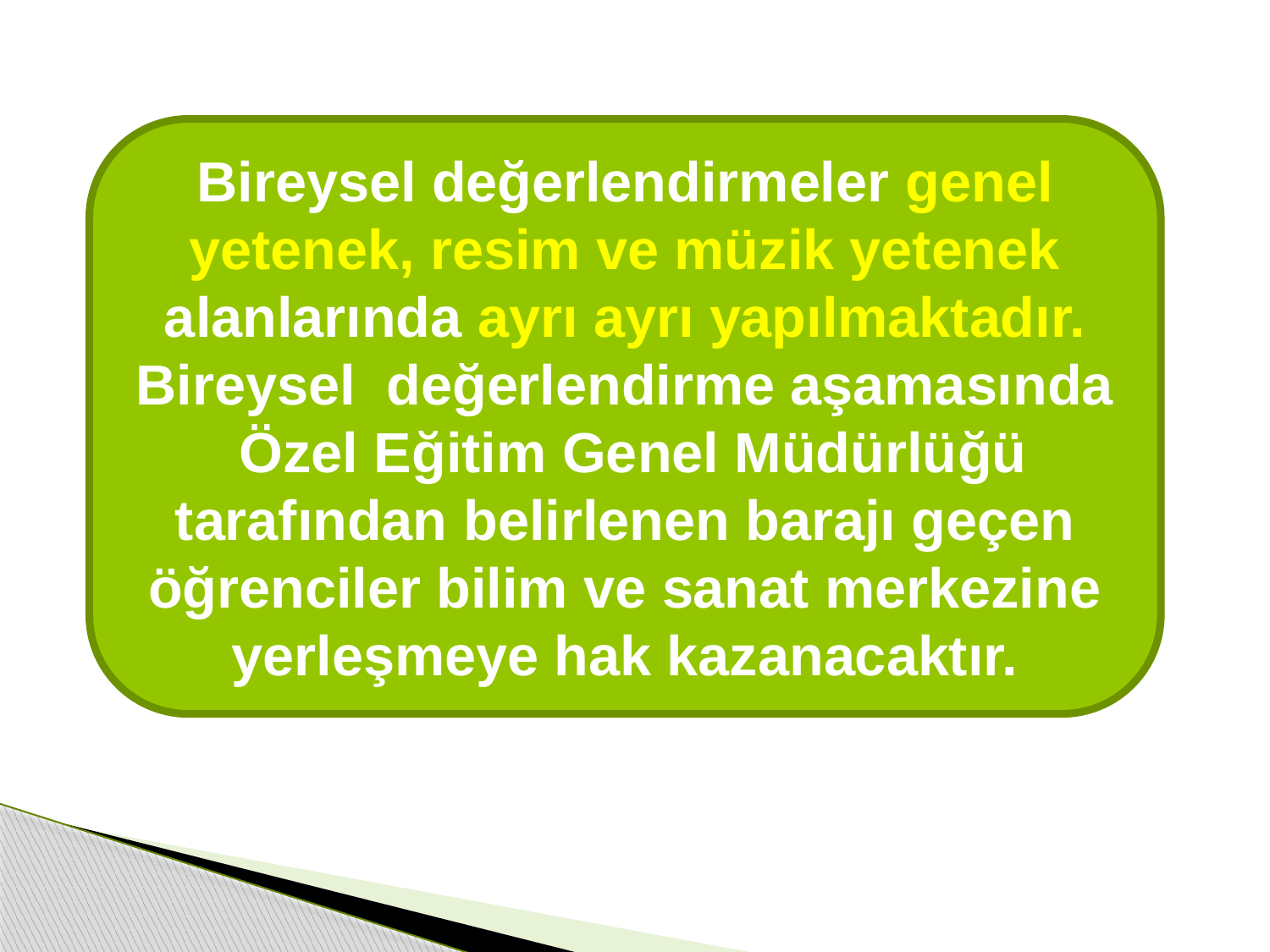

Bireysel değerlendirmeler genel yetenek, resim ve müzik yetenek alanlarında ayrı ayrı yapılmaktadır. Bireysel  değerlendirme aşamasında  Özel Eğitim Genel Müdürlüğü tarafından belirlenen barajı geçen öğrenciler bilim ve sanat merkezine yerleşmeye hak kazanacaktır.